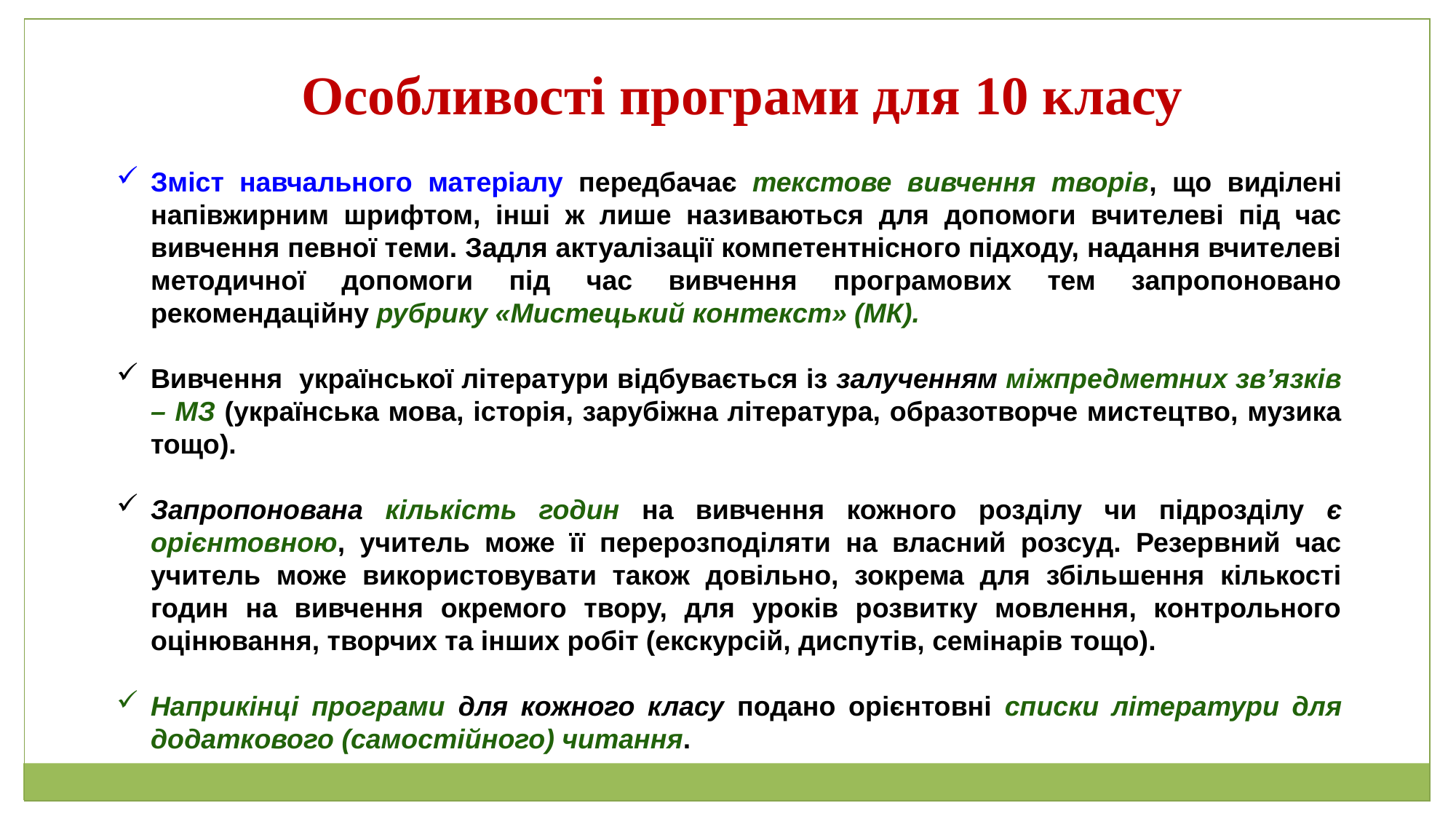

Особливості програми для 10 класу
Зміст навчального матеріалу передбачає текстове вивчення творів, що виділені напівжирним шрифтом, інші ж лише називаються для допомоги вчителеві під час вивчення певної теми. Задля актуалізації компетентнісного підходу, надання вчителеві методичної допомоги під час вивчення програмових тем запропоновано рекомендаційну рубрику «Мистецький контекст» (МК).

Вивчення  української літератури відбувається із залученням міжпредметних зв’язків – МЗ (українська мова, історія, зарубіжна література, образотворче мистецтво, музика тощо).

Запропонована кількість годин на вивчення кожного розділу чи підрозділу є орієнтовною, учитель може її перерозподіляти на власний розсуд. Резервний час учитель може використовувати також довільно, зокрема для збільшення кількості годин на вивчення окремого твору, для уроків розвитку мовлення, контрольного оцінювання, творчих та інших робіт (екскурсій, диспутів, семінарів тощо).

Наприкінці програми для кожного класу подано орієнтовні списки літератури для додаткового (самостійного) читання.